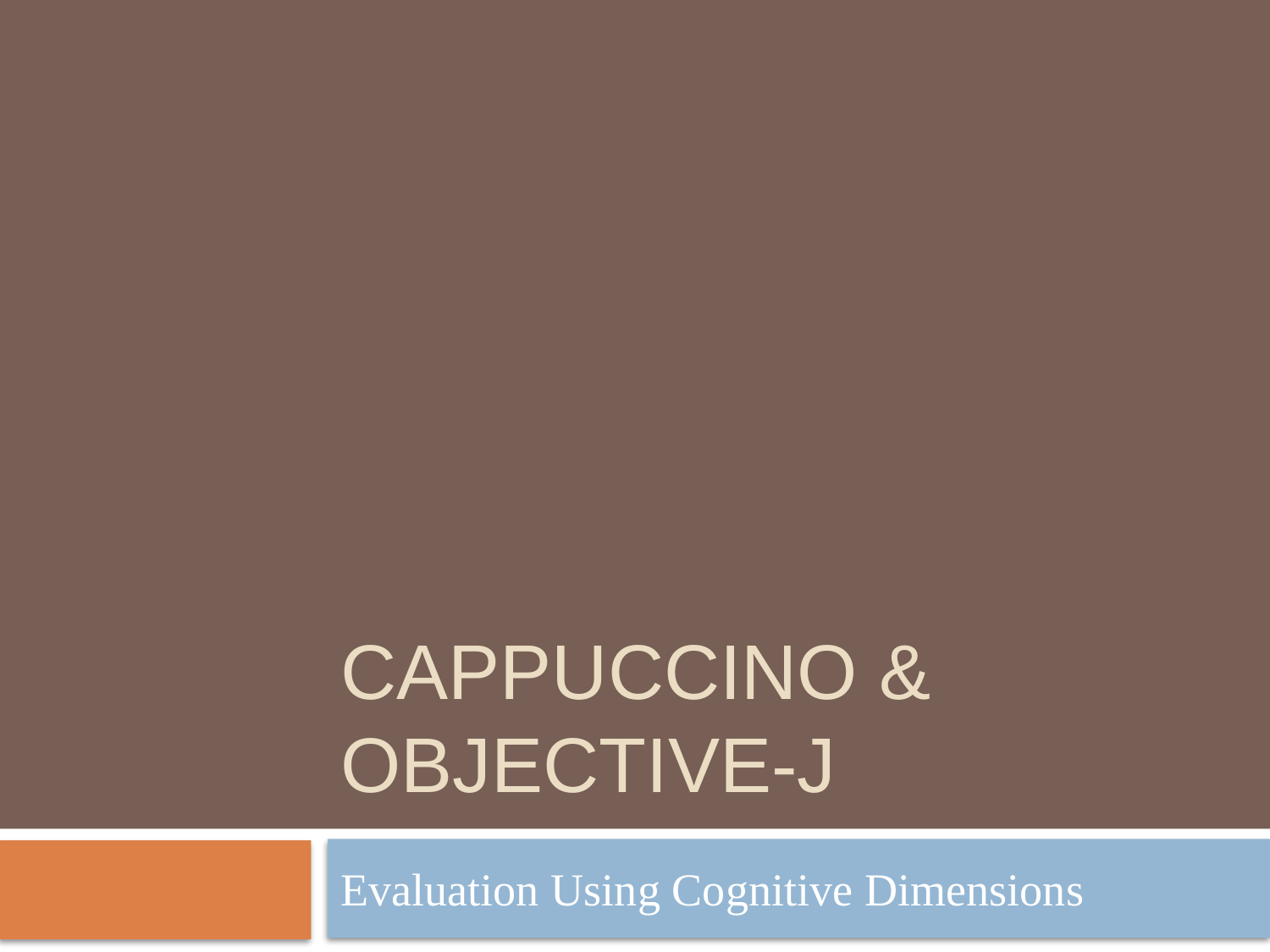

# Cappuccino & Objective-j
Evaluation Using Cognitive Dimensions